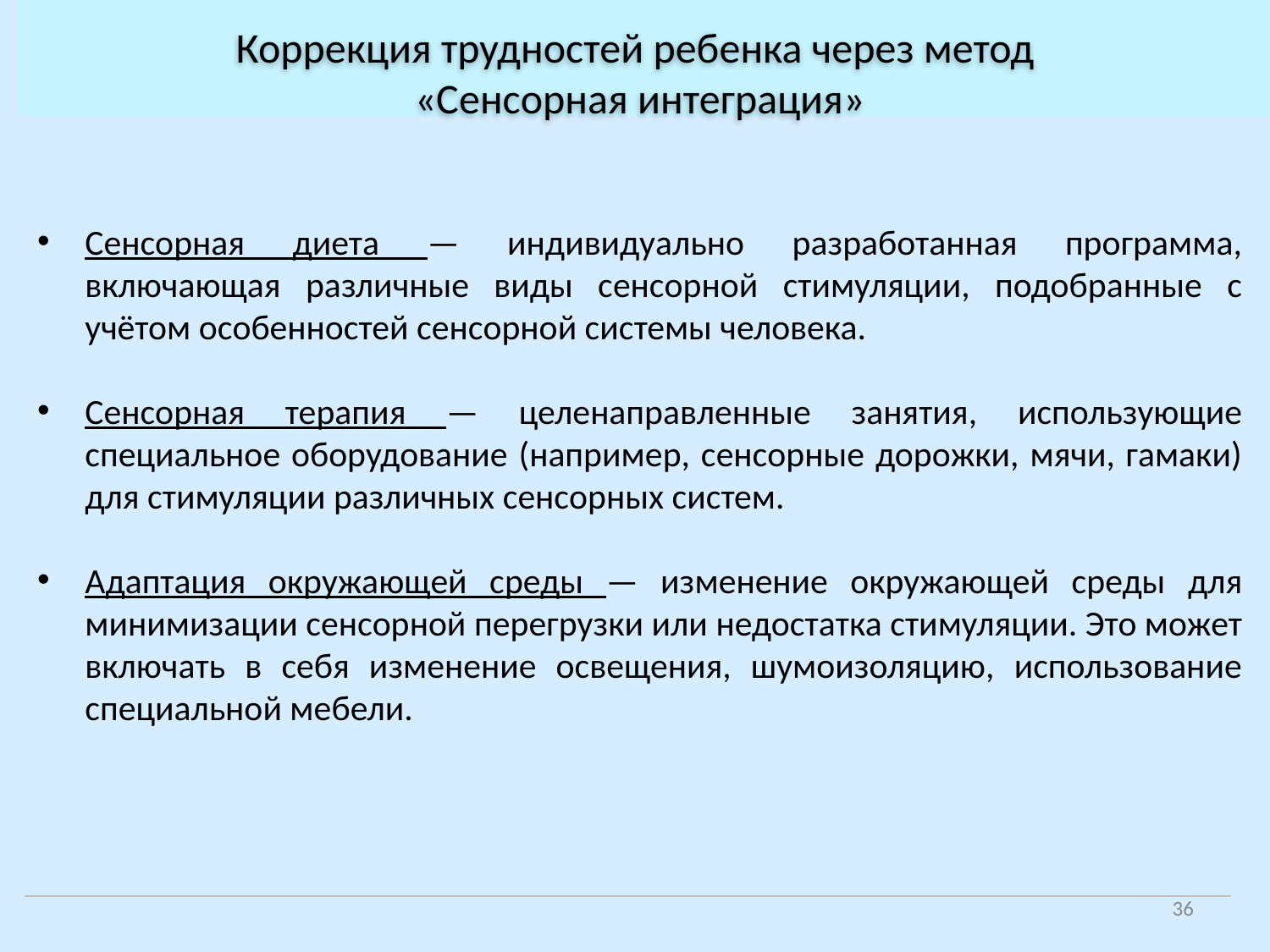

Коррекция трудностей ребенка через метод
«Сенсорная интеграция»
Сенсорная диета — индивидуально разработанная программа, включающая различные виды сенсорной стимуляции, подобранные с учётом особенностей сенсорной системы человека.

Сенсорная терапия — целенаправленные занятия, использующие специальное оборудование (например, сенсорные дорожки, мячи, гамаки) для стимуляции различных сенсорных систем.

Адаптация окружающей среды — изменение окружающей среды для минимизации сенсорной перегрузки или недостатка стимуляции. Это может включать в себя изменение освещения, шумоизоляцию, использование специальной мебели.
36